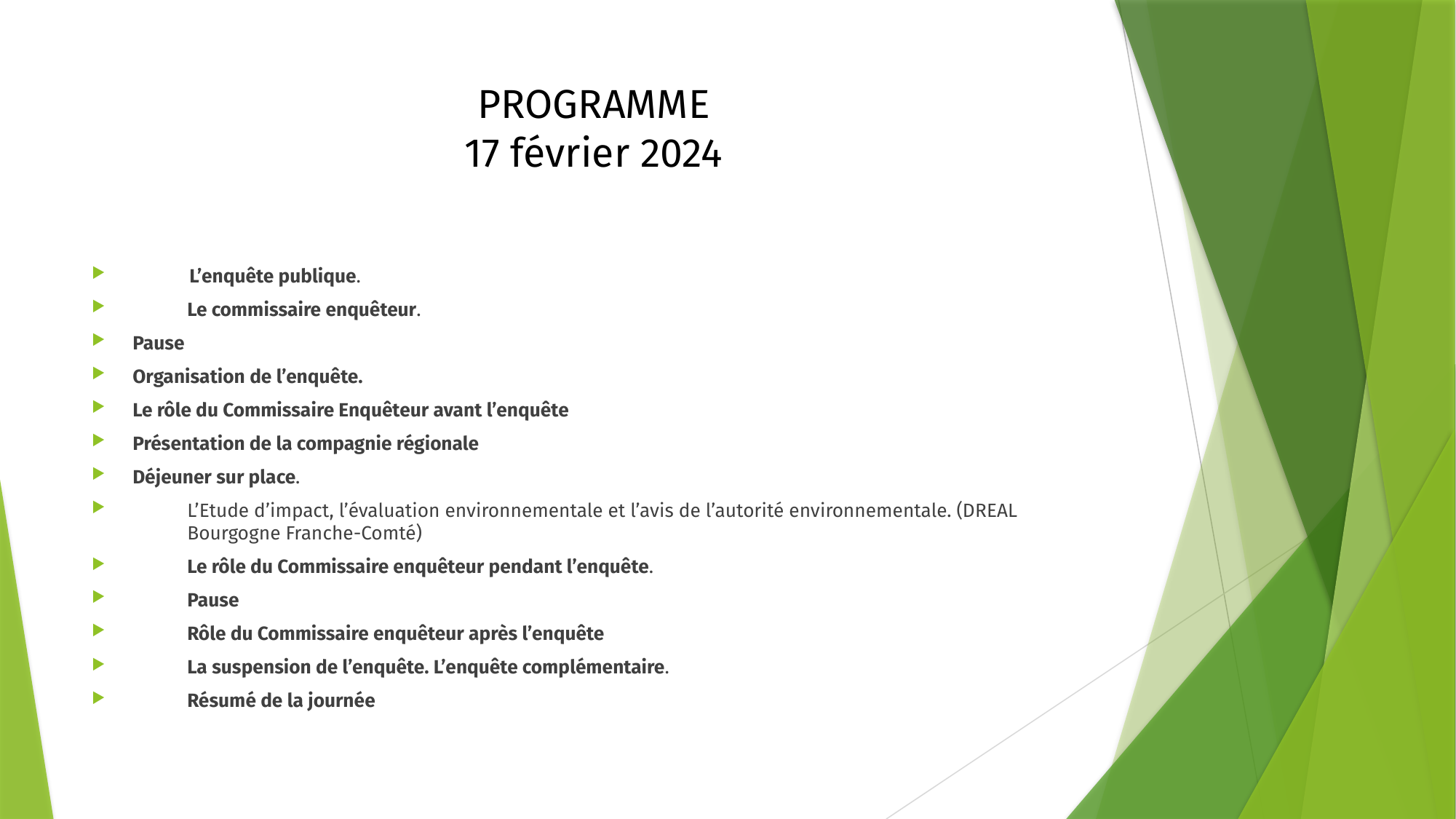

# PROGRAMME 17 février 2024
L’enquête publique.
Le commissaire enquêteur.
Pause
Organisation de l’enquête.
Le rôle du Commissaire Enquêteur avant l’enquête
Présentation de la compagnie régionale
Déjeuner sur place.
L’Etude d’impact, l’évaluation environnementale et l’avis de l’autorité environnementale. (DREAL Bourgogne Franche-Comté)
Le rôle du Commissaire enquêteur pendant l’enquête.
Pause
Rôle du Commissaire enquêteur après l’enquête
La suspension de l’enquête. L’enquête complémentaire.
Résumé de la journée